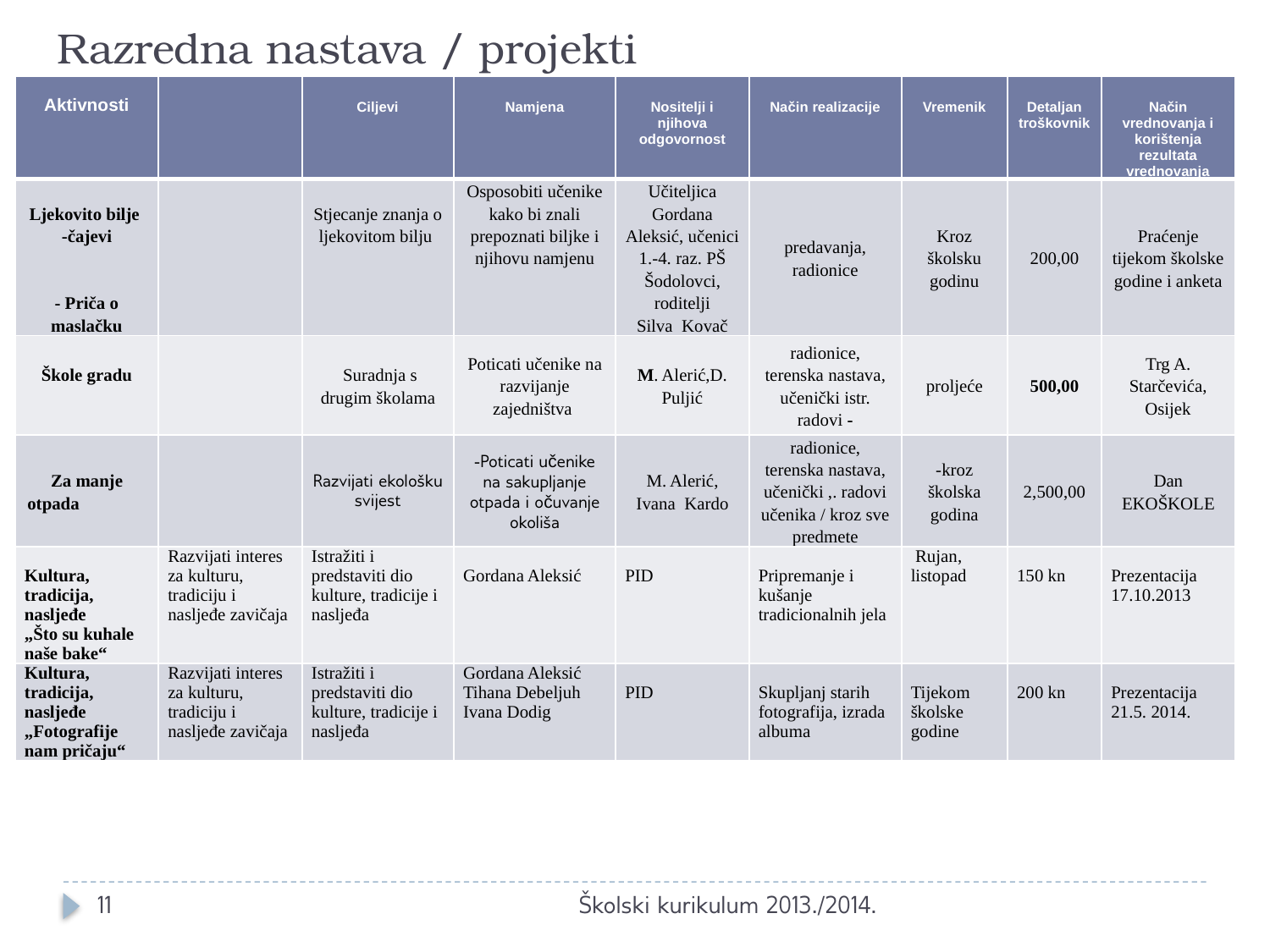

# Razredna nastava / projekti
| Aktivnosti |  | Ciljevi | Namjena | Nositelji i njihova odgovornost | Način realizacije | Vremenik | Detaljan troškovnik | Način vrednovanja i korištenja rezultata vrednovanja |
| --- | --- | --- | --- | --- | --- | --- | --- | --- |
| Ljekovito bilje -čajevi - Priča o maslačku |  | Stjecanje znanja o ljekovitom bilju | Osposobiti učenike kako bi znali prepoznati biljke i njihovu namjenu | Učiteljica Gordana Aleksić, učenici 1.-4. raz. PŠ Šodolovci, roditelji Silva Kovač | predavanja, radionice | Kroz školsku godinu | 200,00 | Praćenje tijekom školske godine i anketa |
| Škole gradu |  | Suradnja s drugim školama | Poticati učenike na razvijanje zajedništva | M. Alerić,D. Puljić | radionice, terenska nastava, učenički istr. radovi - | proljeće | 500,00 | Trg A. Starčevića, Osijek |
| Za manje otpada |  | Razvijati ekološku svijest | -Poticati učenike na sakupljanje otpada i očuvanje okoliša | M. Alerić, Ivana Kardo | radionice, terenska nastava, učenički ,. radovi učenika / kroz sve predmete | -kroz školska godina | 2,500,00 | Dan EKOŠKOLE |
| Kultura, tradicija, nasljeđe „Što su kuhale naše bake“ | Razvijati interes za kulturu, tradiciju i nasljeđe zavičaja | Istražiti i predstaviti dio kulture, tradicije i nasljeđa | Gordana Aleksić | PID | Pripremanje i kušanje tradicionalnih jela | Rujan, listopad | 150 kn | Prezentacija 17.10.2013 |
| Kultura, tradicija, nasljeđe „Fotografije nam pričaju“ | Razvijati interes za kulturu, tradiciju i nasljeđe zavičaja | Istražiti i predstaviti dio kulture, tradicije i nasljeđa | Gordana Aleksić Tihana Debeljuh Ivana Dodig | PID | Skupljanj starih fotografija, izrada albuma | Tijekom školske godine | 200 kn | Prezentacija 21.5. 2014. |
11
Školski kurikulum 2013./2014.